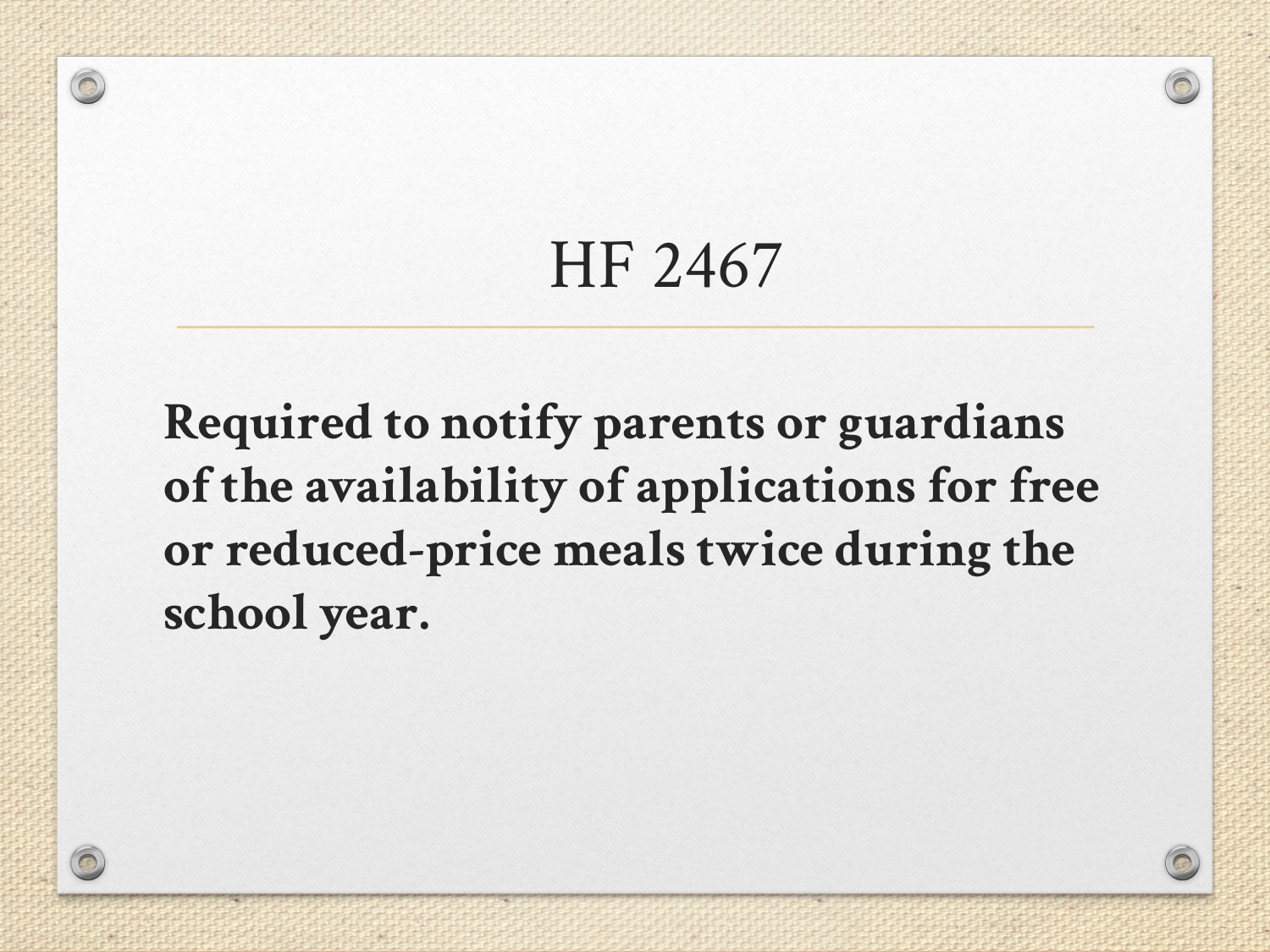

# HF 2467
Required to notify parents or guardians of the availability of applications for free or reduced-price meals twice during the school year.